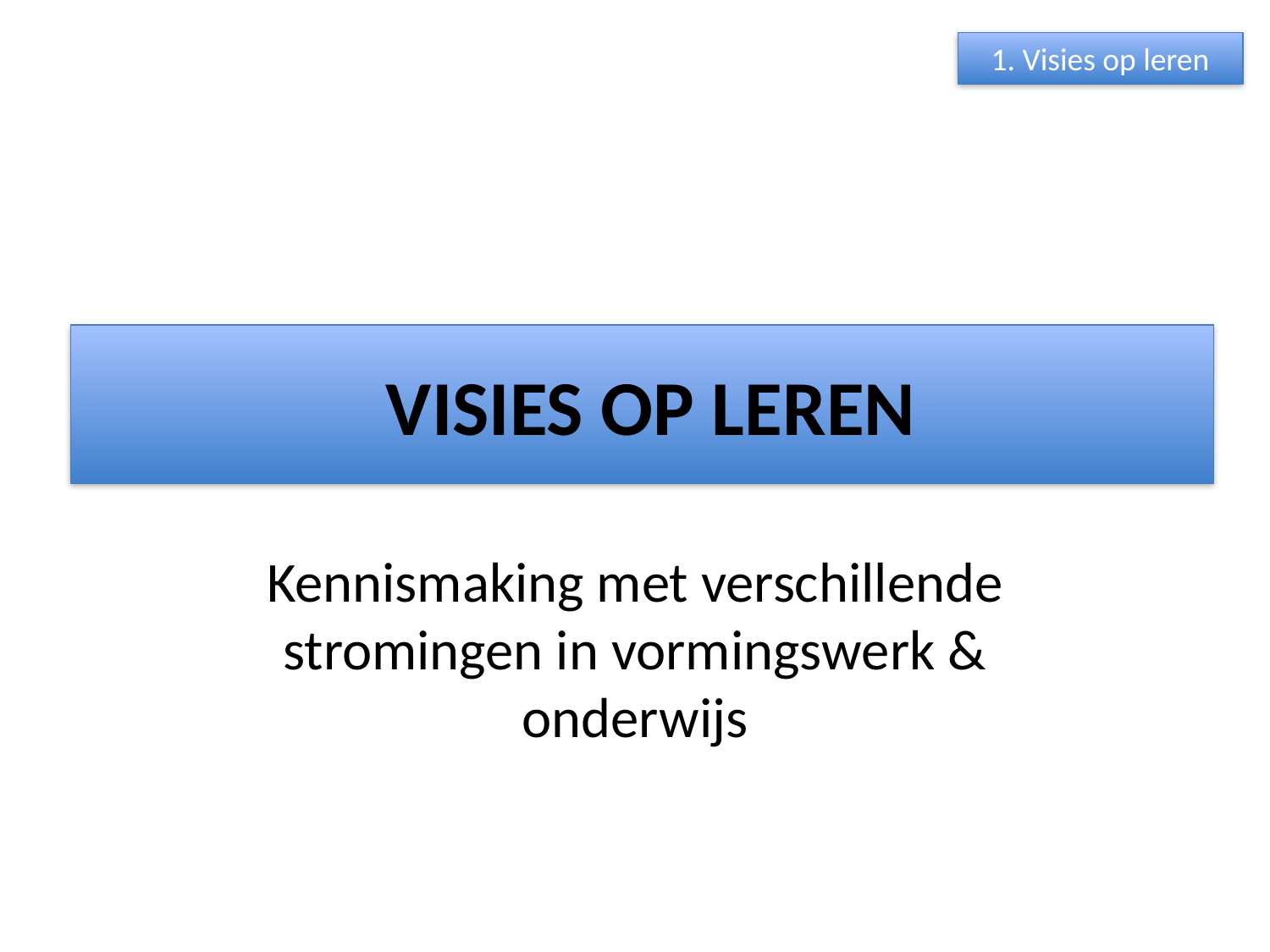

1. Visies op leren
# VISIES OP LEREN
 VISIES OP LEREN
Kennismaking met verschillende stromingen in vormingswerk & onderwijs